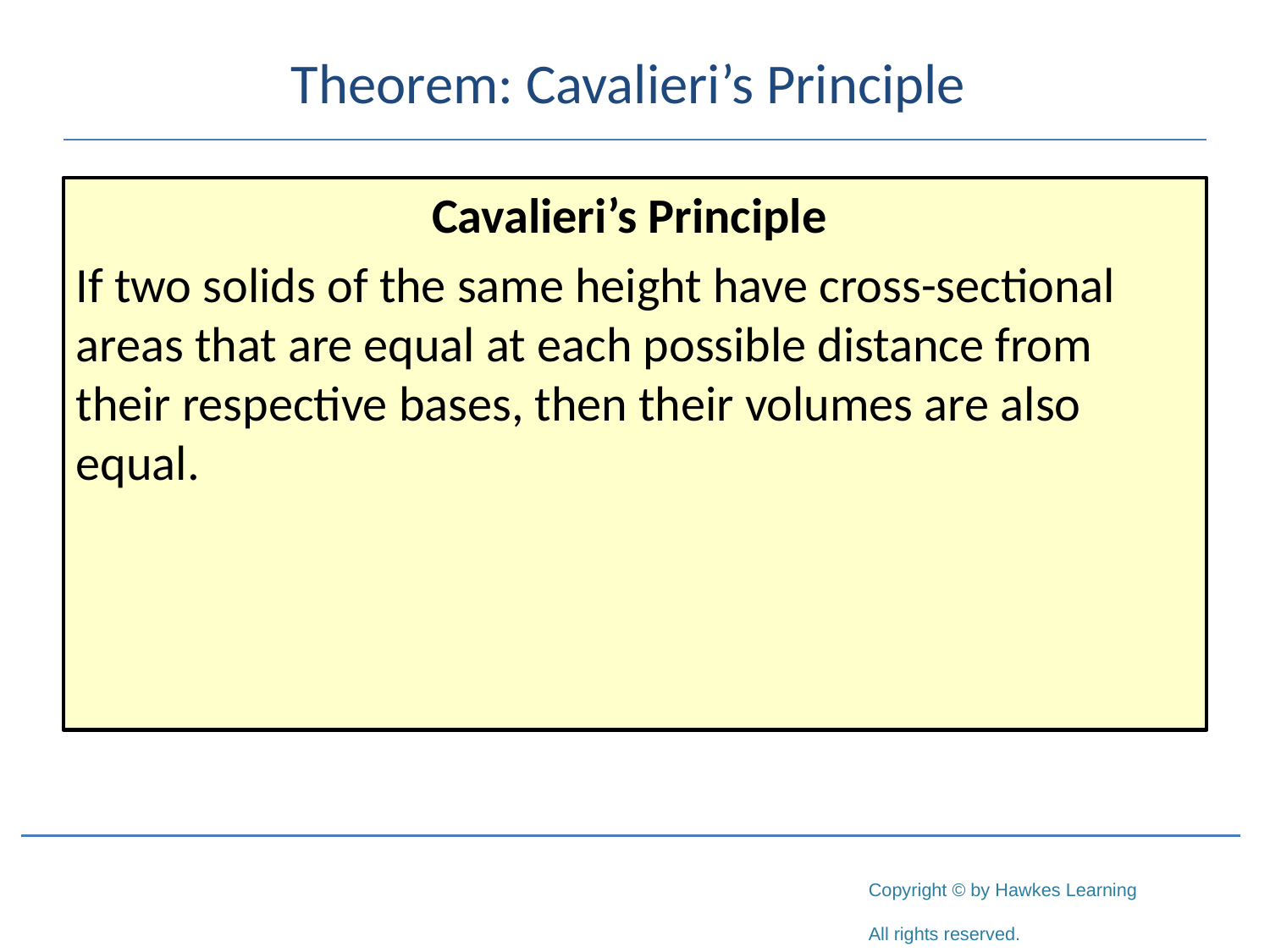

# Theorem: Cavalieri’s Principle
Cavalieri’s Principle
If two solids of the same height have cross-sectional areas that are equal at each possible distance from their respective bases, then their volumes are also equal.